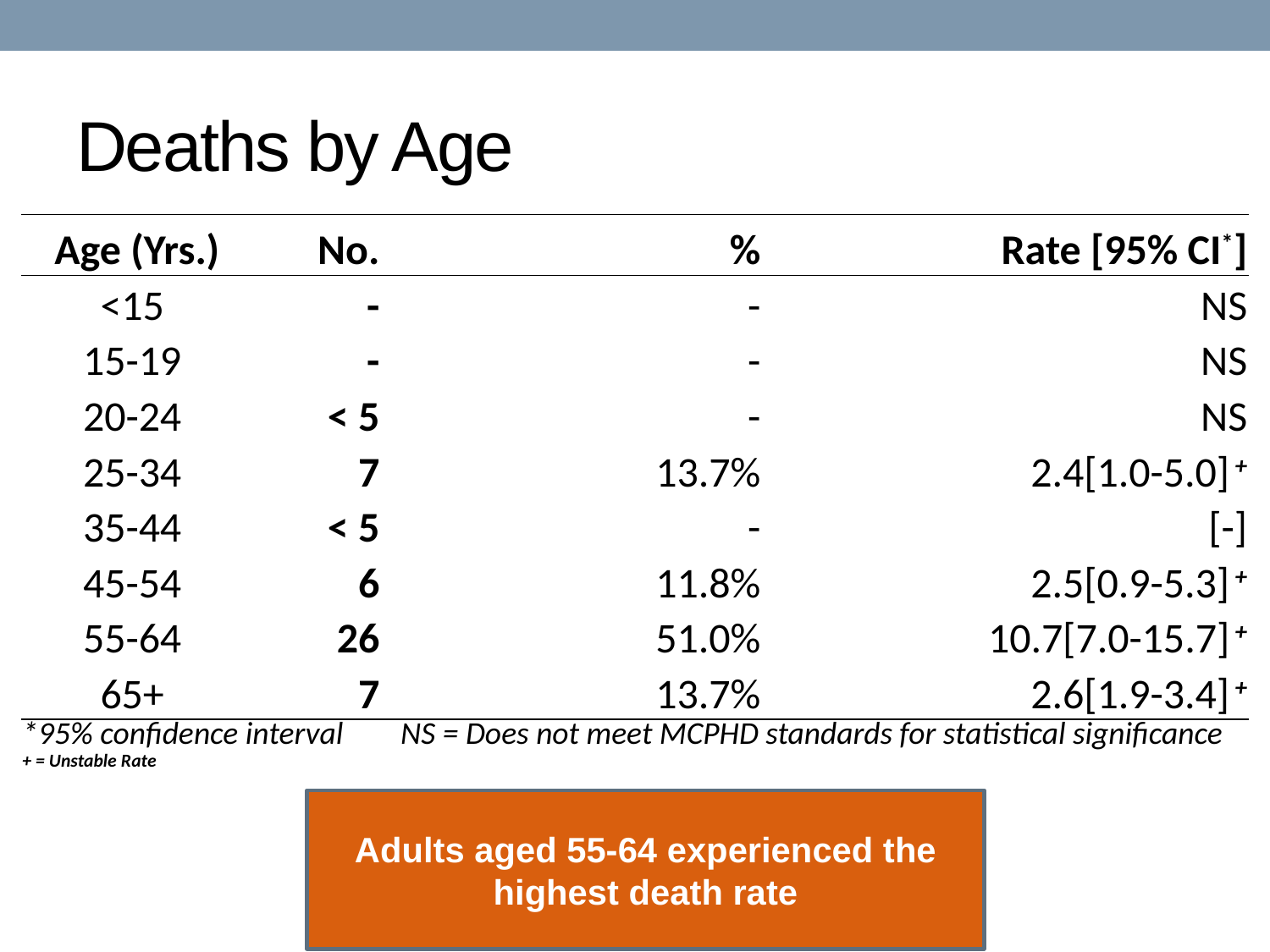

# Deaths by Age
| Age (Yrs.) | No. | % | Rate [95% CI\*] |
| --- | --- | --- | --- |
| <15 | - | - | NS |
| 15-19 | - | - | NS |
| 20-24 | < 5 | - | NS |
| 25-34 | 7 | 13.7% | 2.4[1.0-5.0] + |
| 35-44 | < 5 | - | [-] |
| 45-54 | 6 | 11.8% | 2.5[0.9-5.3] + |
| 55-64 | 26 | 51.0% | 10.7[7.0-15.7] + |
| 65+ | 7 | 13.7% | 2.6[1.9-3.4] + |
| \*95% confidence interval NS = Does not meet MCPHD standards for statistical significance + = Unstable Rate |  |  |  |
Adults aged 55-64 experienced the highest death rate